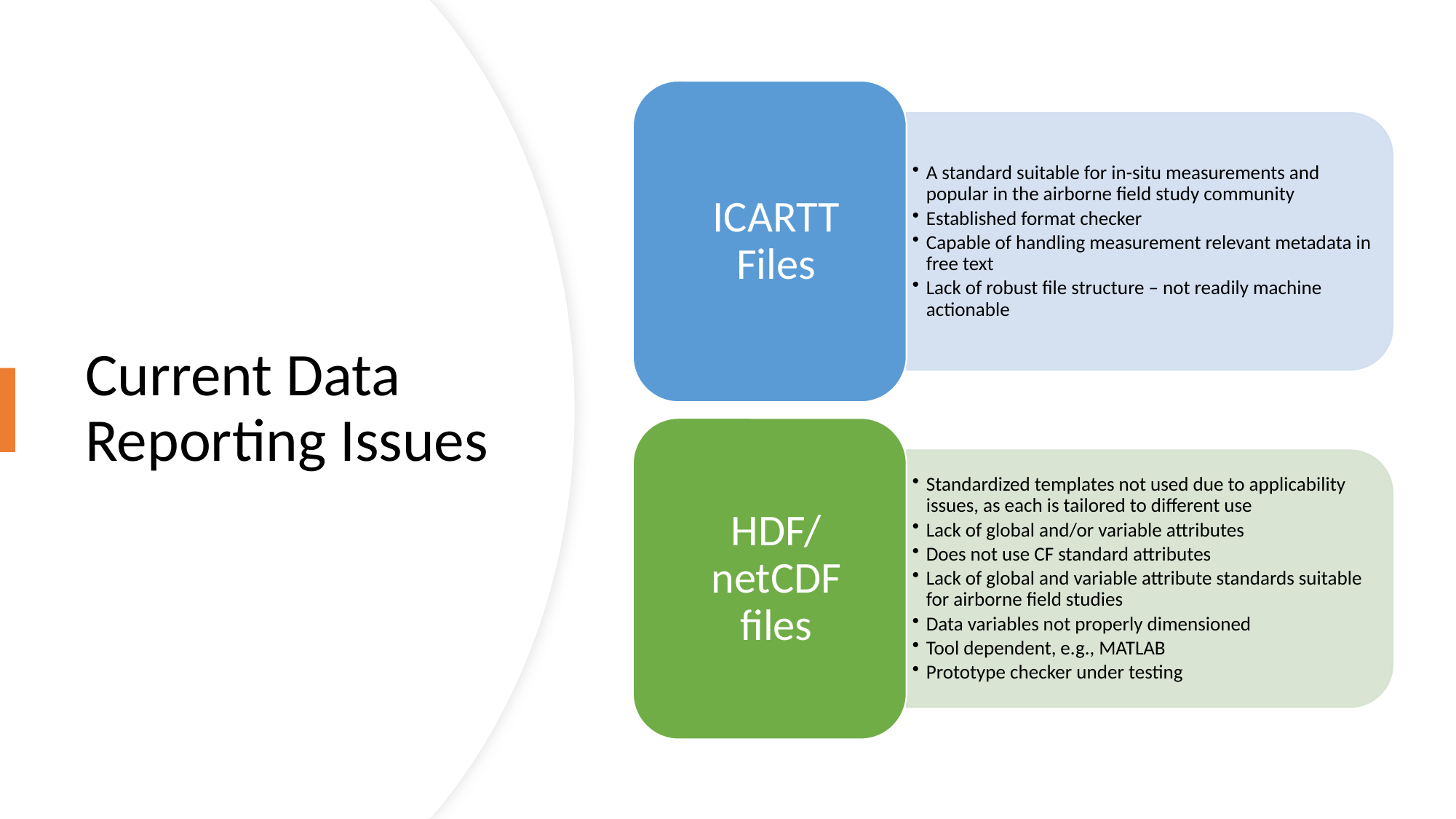

A standard suitable for in-situ measurements and popular in the airborne field study community
Established format checker
Capable of handling measurement relevant metadata in free text
Lack of robust file structure – not readily machine actionable
ICARTT Files
Standardized templates not used due to applicability issues, as each is tailored to different use
Lack of global and/or variable attributes
Does not use CF standard attributes
Lack of global and variable attribute standards suitable for airborne field studies
Data variables not properly dimensioned
Tool dependent, e.g., MATLAB
Prototype checker under testing
HDF/netCDF files
# Current Data Reporting Issues